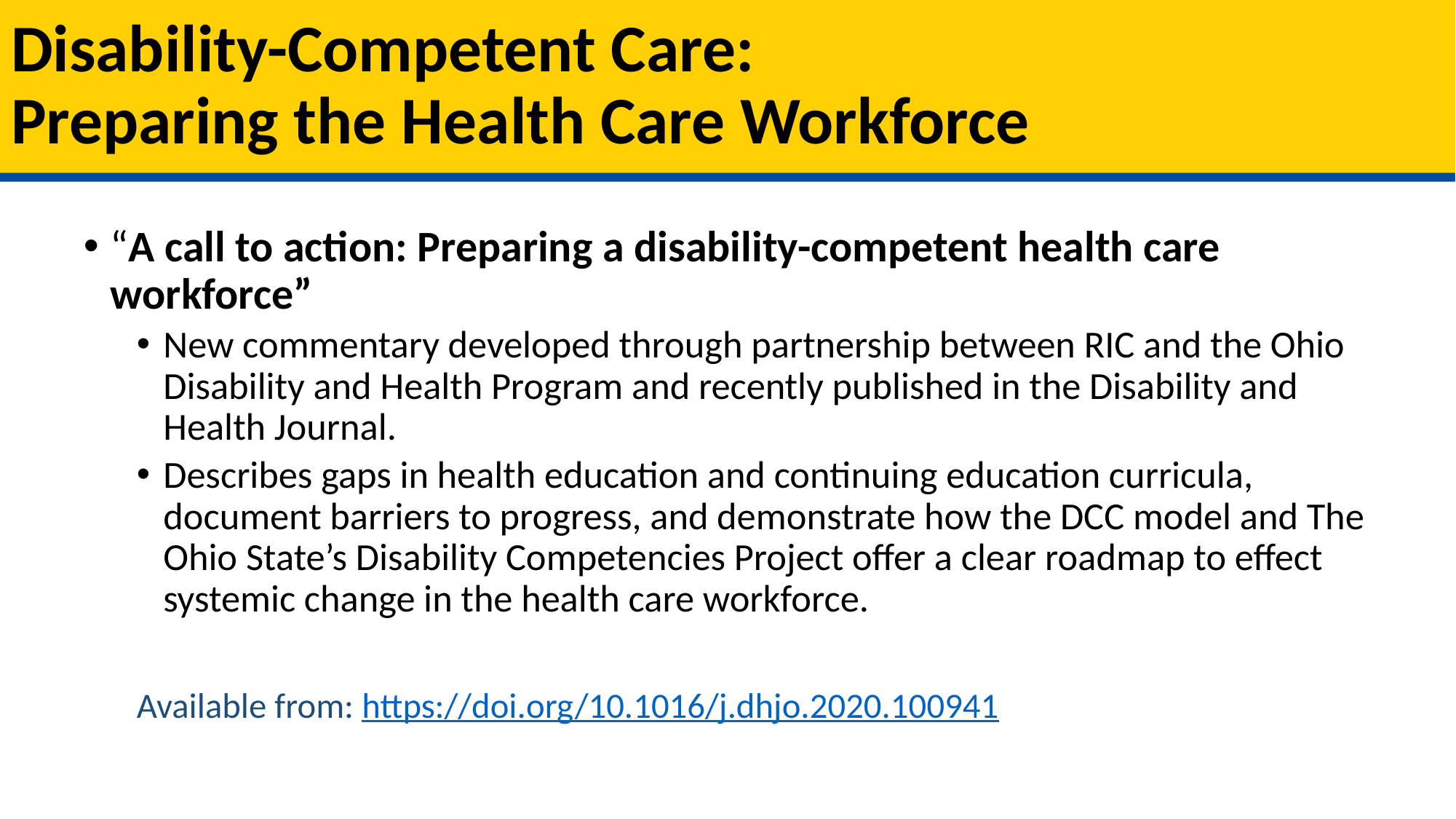

# Disability-Competent Care: Preparing the Health Care Workforce
“A call to action: Preparing a disability-competent health care workforce”
New commentary developed through partnership between RIC and the Ohio Disability and Health Program and recently published in the Disability and Health Journal.
Describes gaps in health education and continuing education curricula, document barriers to progress, and demonstrate how the DCC model and The Ohio State’s Disability Competencies Project offer a clear roadmap to effect systemic change in the health care workforce.

Available from: https://doi.org/10.1016/j.dhjo.2020.100941